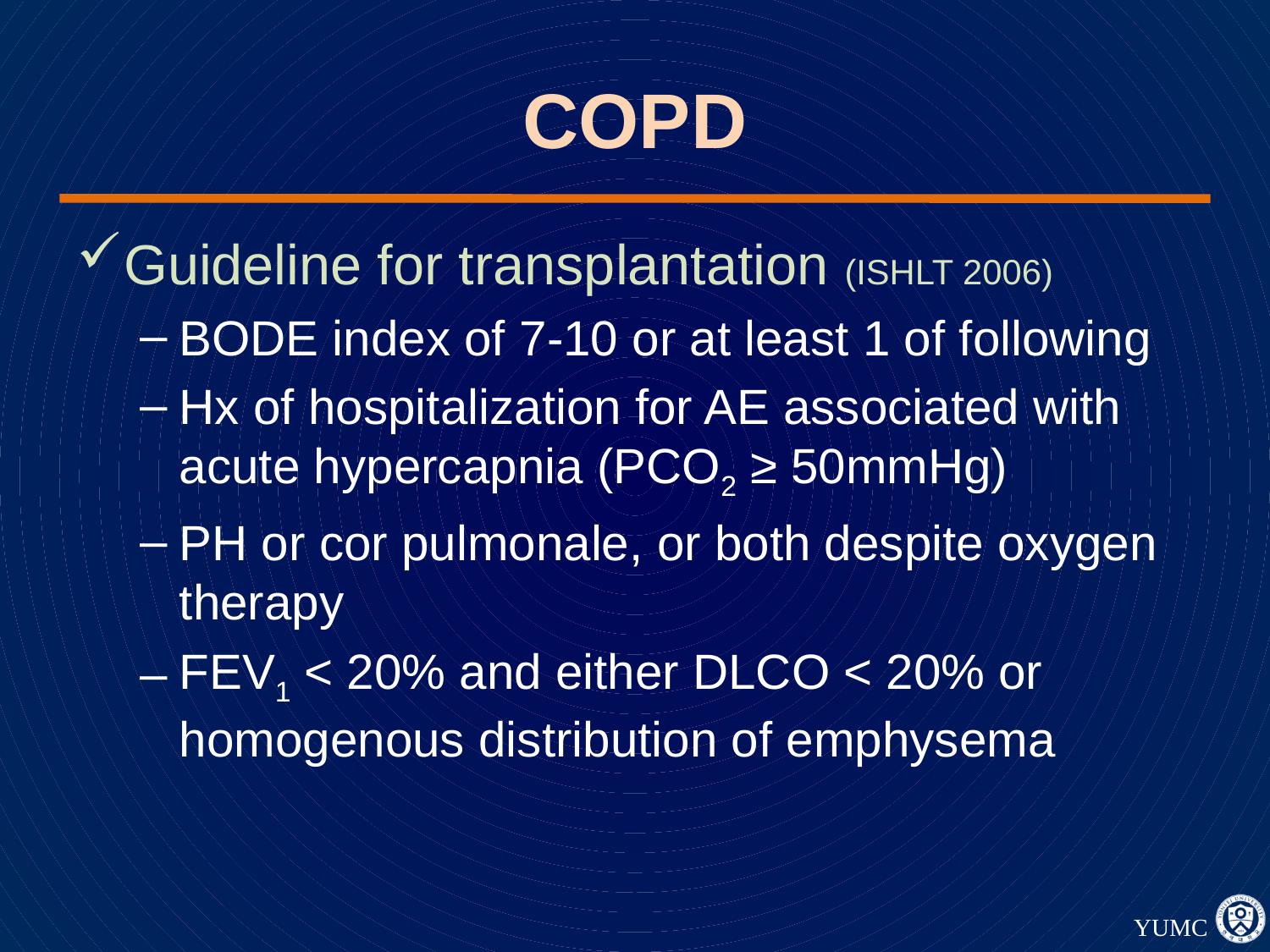

# COPD
Guideline for transplantation (ISHLT 2006)
BODE index of 7-10 or at least 1 of following
Hx of hospitalization for AE associated with acute hypercapnia (PCO2 ≥ 50mmHg)
PH or cor pulmonale, or both despite oxygen therapy
FEV1 < 20% and either DLCO < 20% or homogenous distribution of emphysema